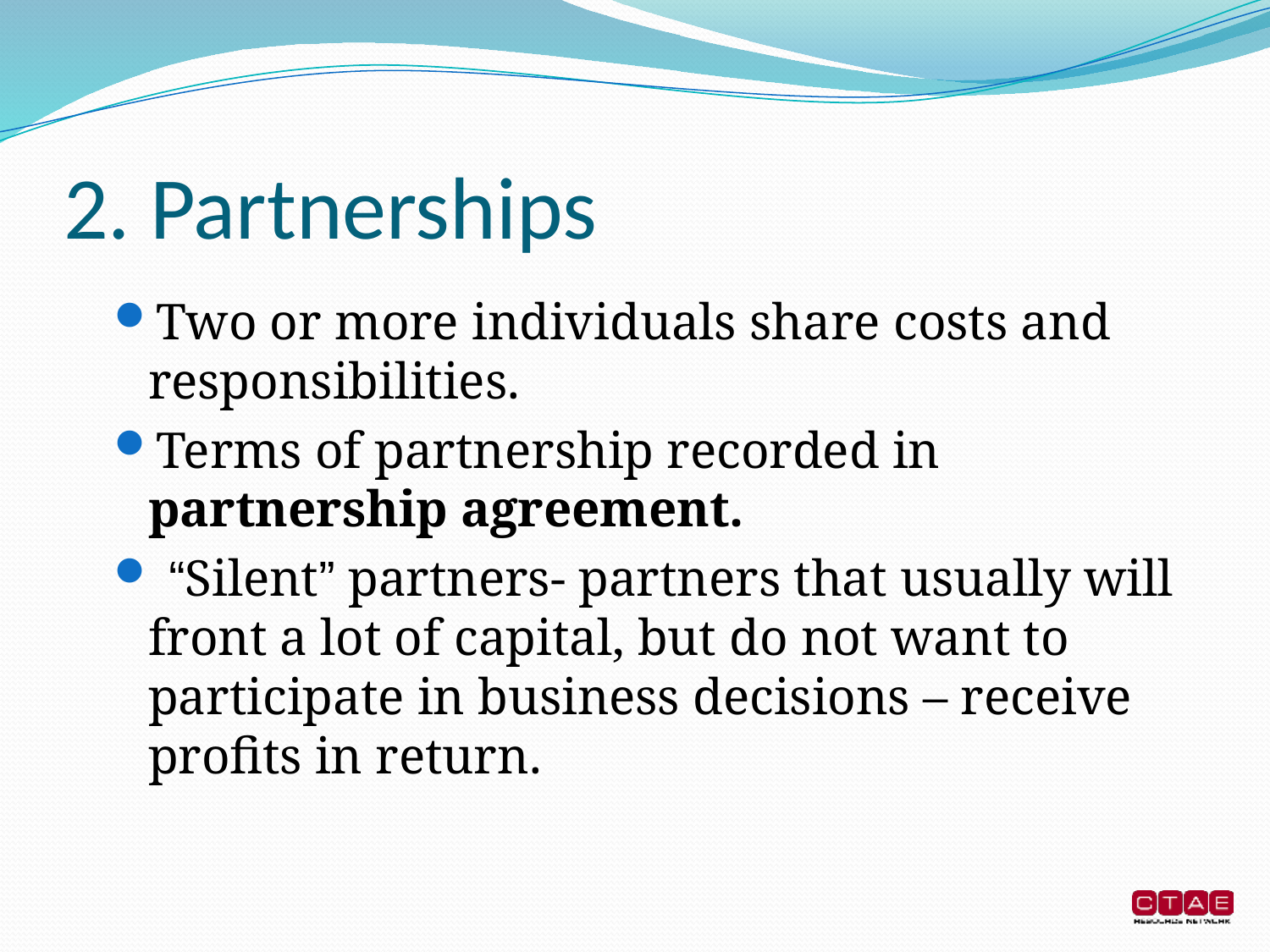

# 2. Partnerships
Two or more individuals share costs and responsibilities.
Terms of partnership recorded in partnership agreement.
 “Silent” partners- partners that usually will front a lot of capital, but do not want to participate in business decisions – receive profits in return.